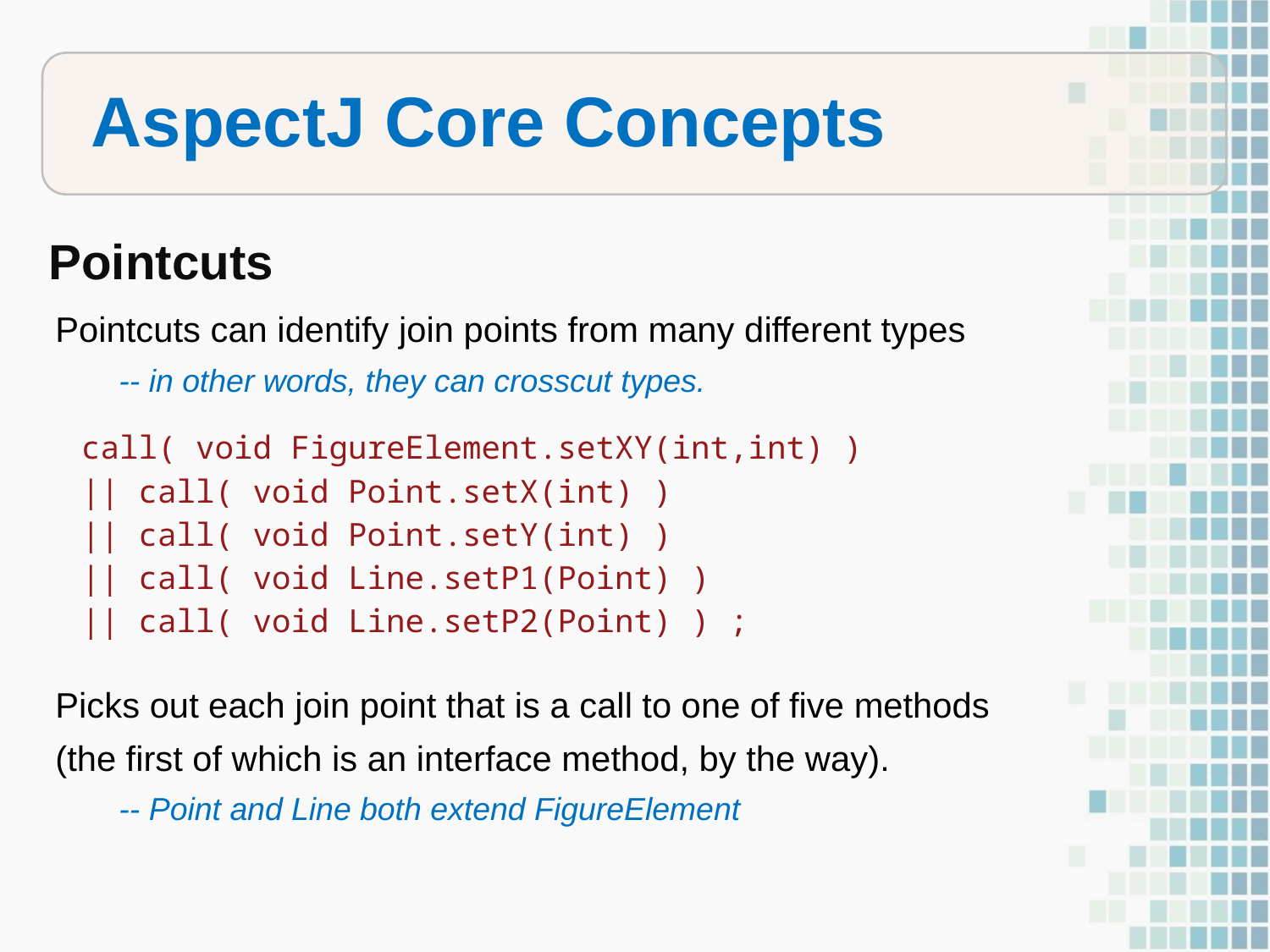

summarized in this table:
Differences in terminology

AspectJ Core Concepts
Pointcuts
Pointcuts can identify join points from many different types
-- in other words, they can crosscut types.
call( void FigureElement.setXY(int,int) )
|| call( void Point.setX(int) )
|| call( void Point.setY(int) )
|| call( void Line.setP1(Point) )
|| call( void Line.setP2(Point) ) ;
Picks out each join point that is a call to one of five methods
(the first of which is an interface method, by the way).
-- Point and Line both extend FigureElement